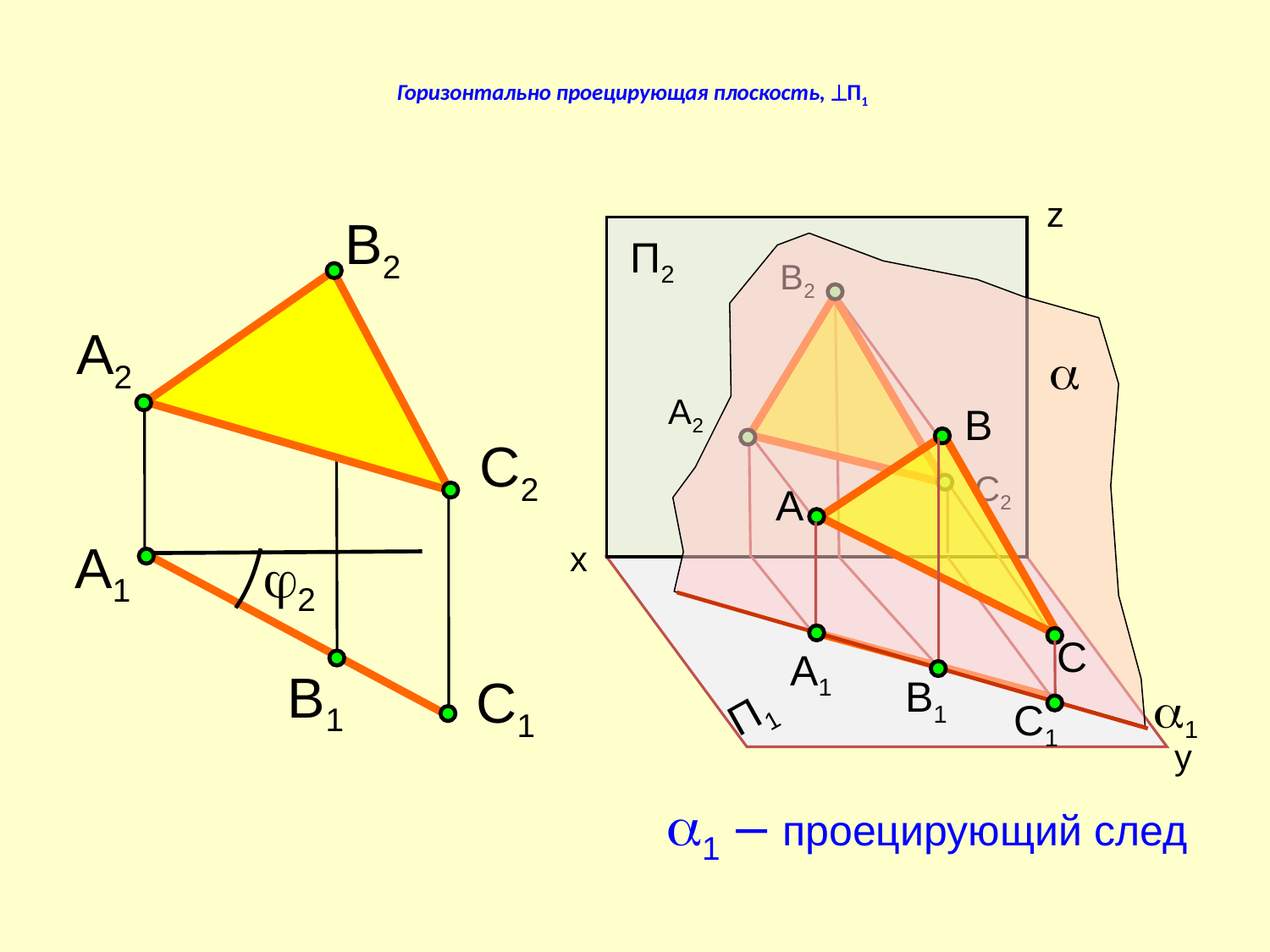

Горизонтально проецирующая плоскость, ⊥П1
z
В2

П2

В2

А2
α
А2
В

С2

С2
А

А1
х
ϕ2

С

А1

В1
С1

В1
α1
П1
С1

у
α1 – проецирующий след